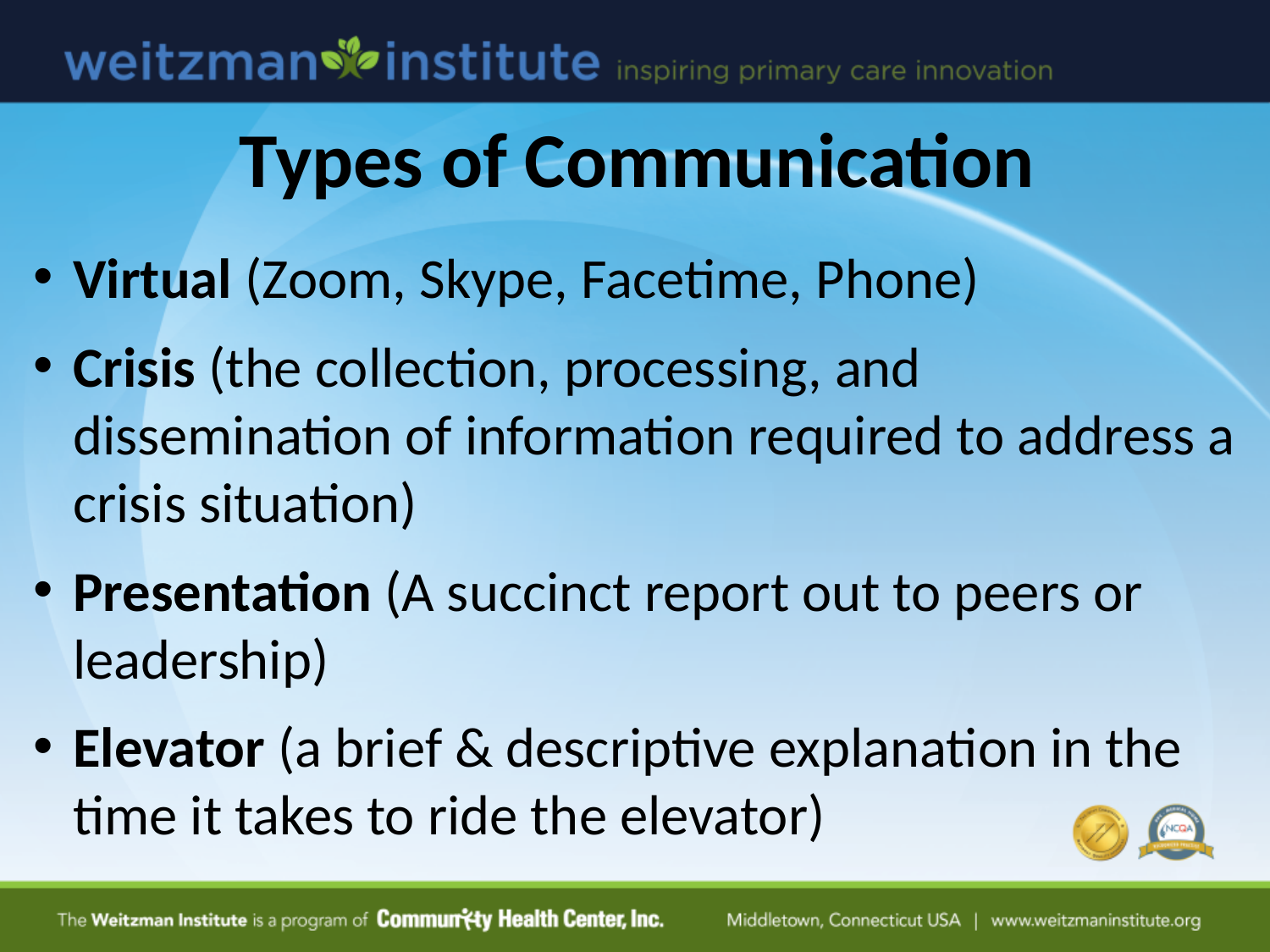

Types of Communication
Virtual (Zoom, Skype, Facetime, Phone)
Crisis (the collection, processing, and dissemination of information required to address a crisis situation)
Presentation (A succinct report out to peers or leadership)
Elevator (a brief & descriptive explanation in the time it takes to ride the elevator)